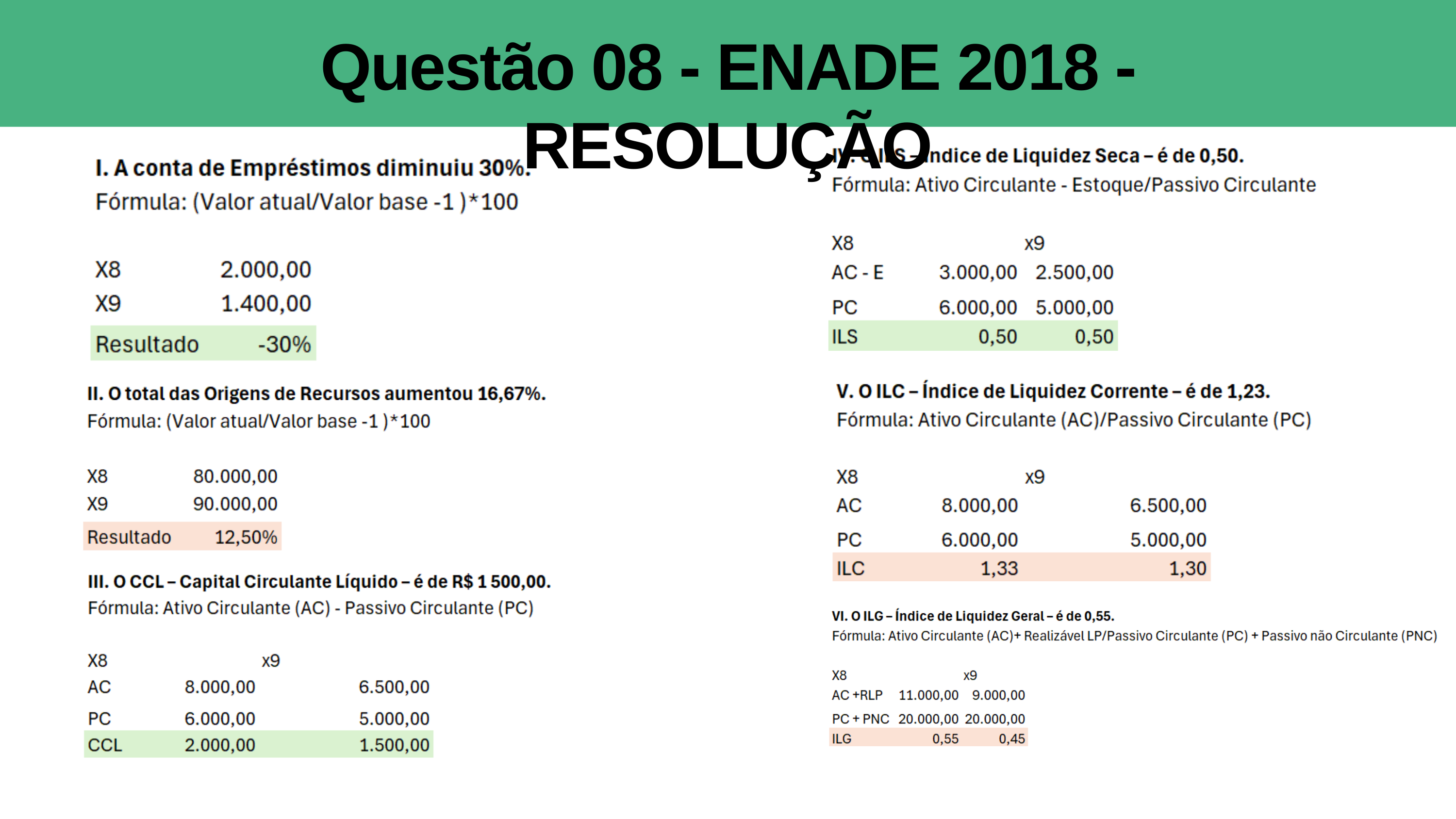

Questão 08 - ENADE 2018 - RESOLUÇÃO